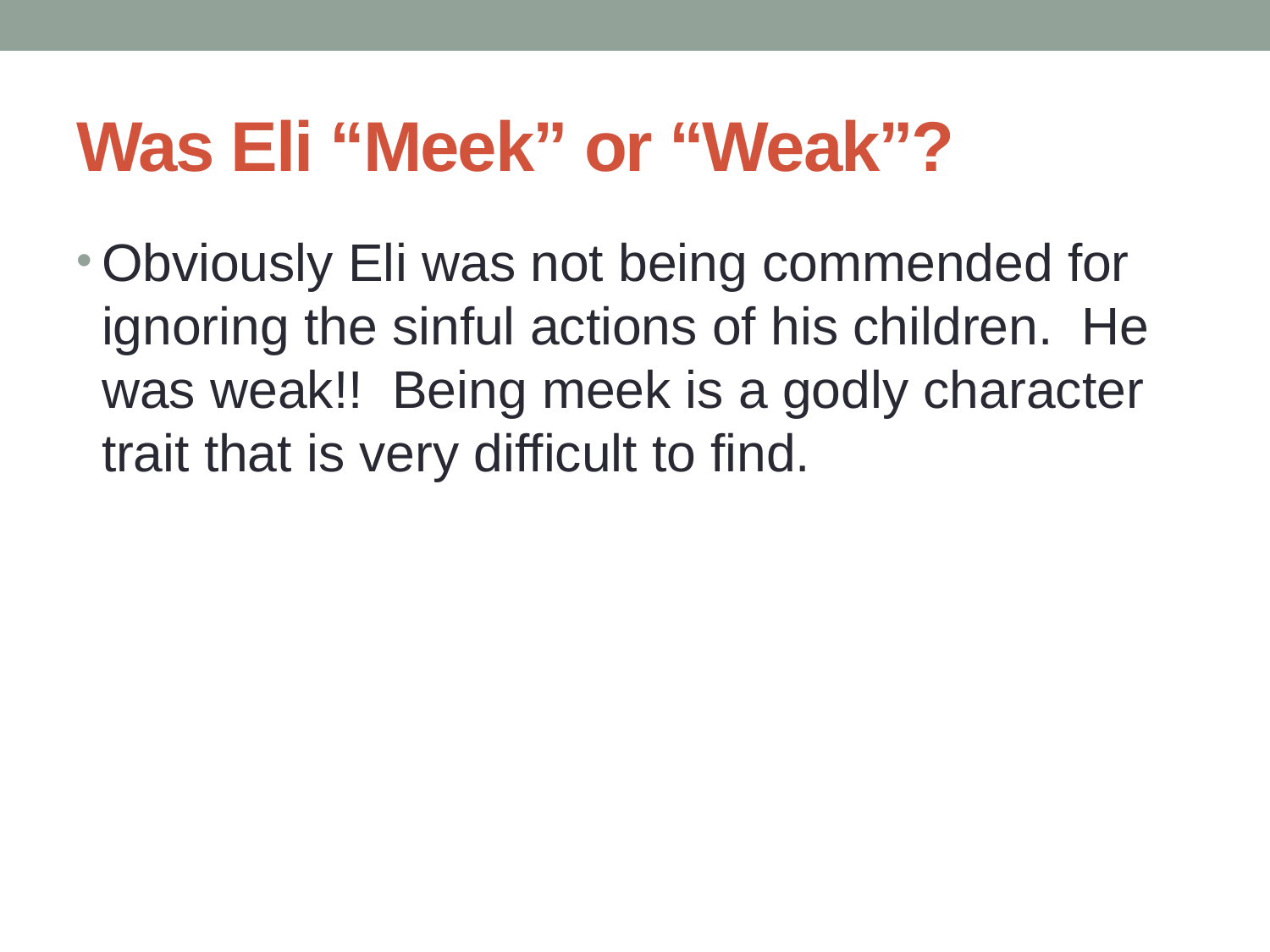

# Was Eli “Meek” or “Weak”?
Obviously Eli was not being commended for ignoring the sinful actions of his children.  He was weak!!  Being meek is a godly character trait that is very difficult to find.